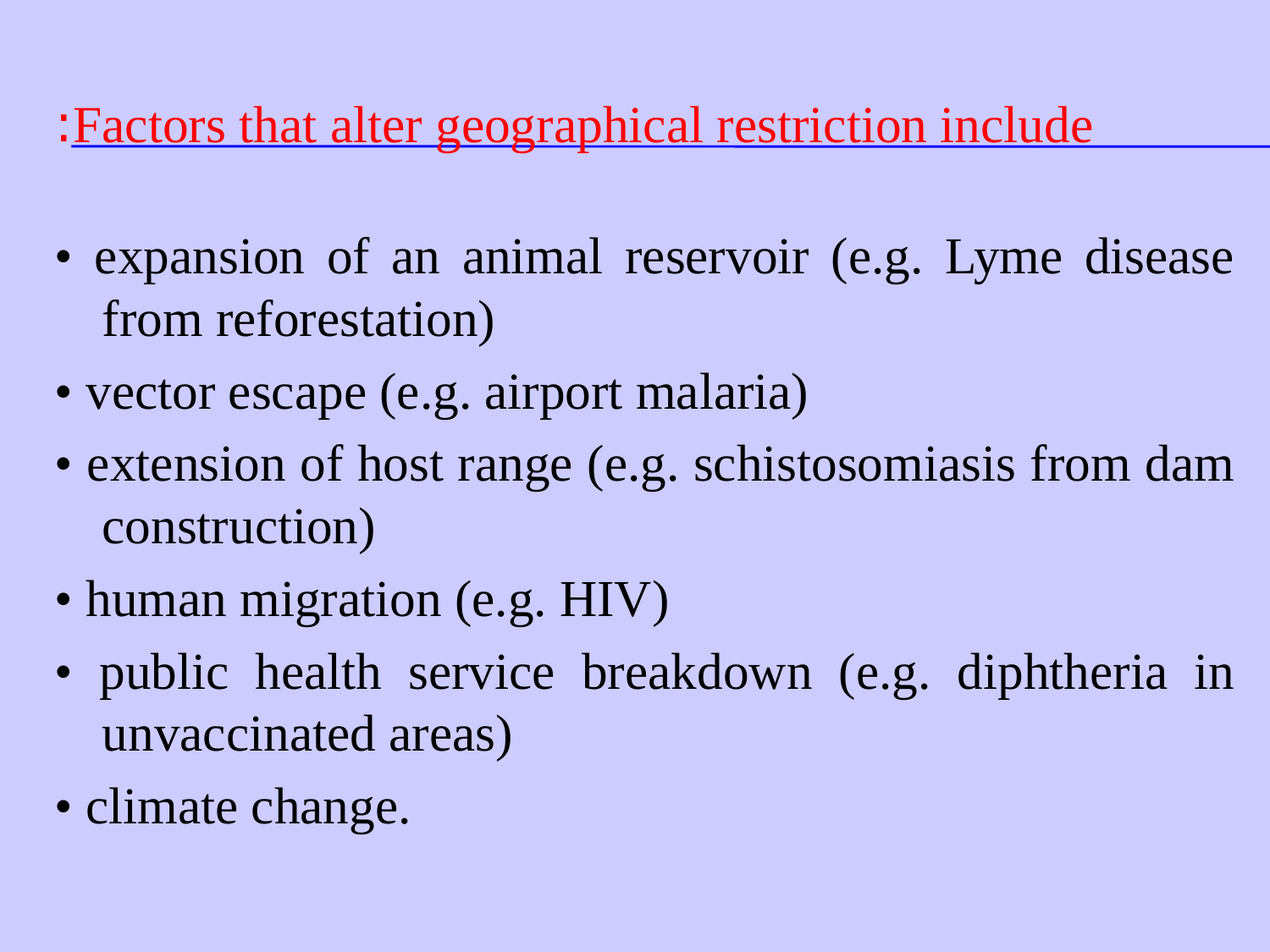

# Factors that alter geographical restriction include:
• expansion of an animal reservoir (e.g. Lyme disease from reforestation)
• vector escape (e.g. airport malaria)
• extension of host range (e.g. schistosomiasis from dam construction)
• human migration (e.g. HIV)
• public health service breakdown (e.g. diphtheria in unvaccinated areas)
• climate change.